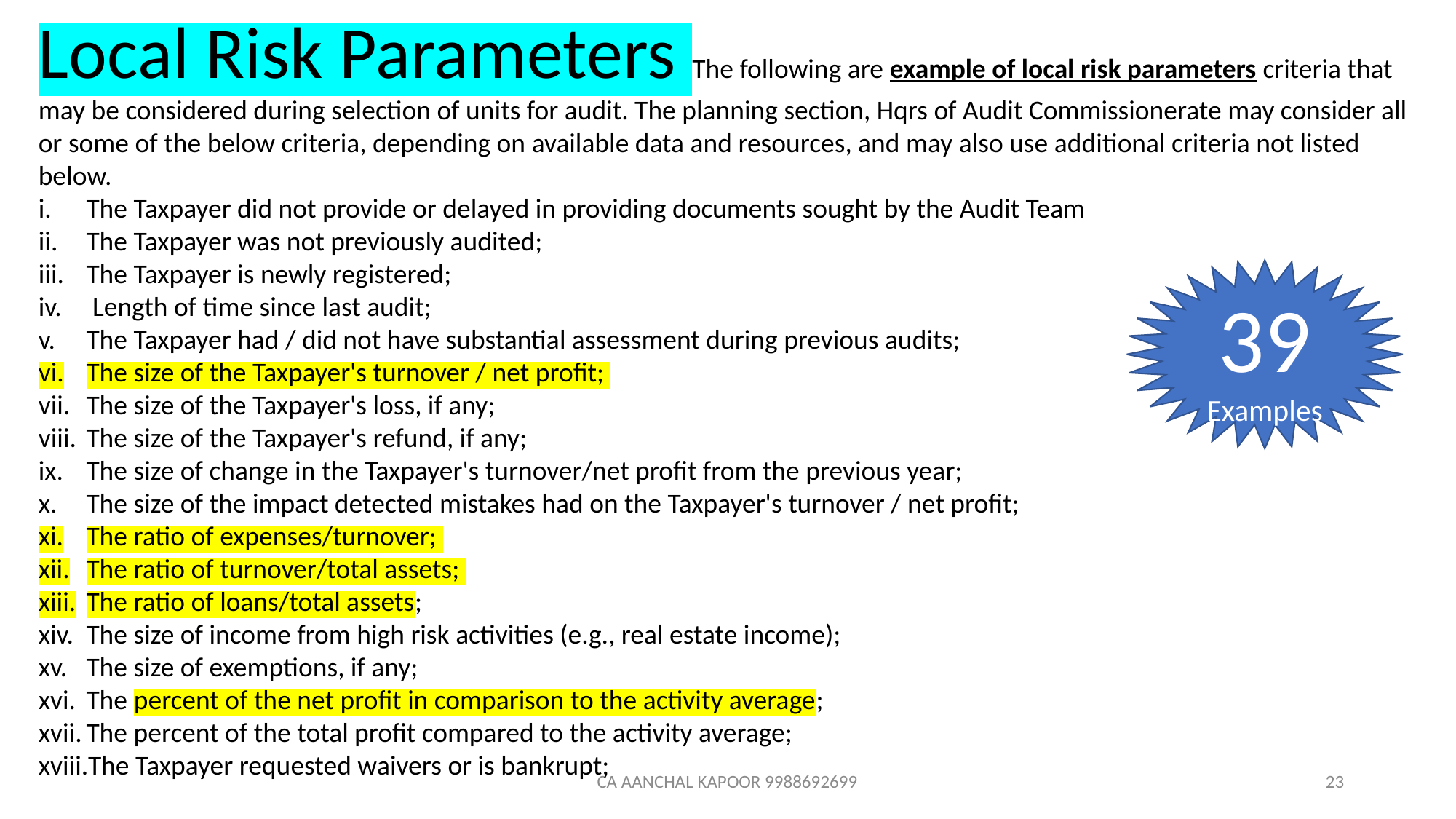

Local Risk Parameters The following are example of local risk parameters criteria that may be considered during selection of units for audit. The planning section, Hqrs of Audit Commissionerate may consider all or some of the below criteria, depending on available data and resources, and may also use additional criteria not listed below.
The Taxpayer did not provide or delayed in providing documents sought by the Audit Team
The Taxpayer was not previously audited;
The Taxpayer is newly registered;
 Length of time since last audit;
The Taxpayer had / did not have substantial assessment during previous audits;
The size of the Taxpayer's turnover / net profit;
The size of the Taxpayer's loss, if any;
The size of the Taxpayer's refund, if any;
The size of change in the Taxpayer's turnover/net profit from the previous year;
The size of the impact detected mistakes had on the Taxpayer's turnover / net profit;
The ratio of expenses/turnover;
The ratio of turnover/total assets;
The ratio of loans/total assets;
The size of income from high risk activities (e.g., real estate income);
The size of exemptions, if any;
The percent of the net profit in comparison to the activity average;
The percent of the total profit compared to the activity average;
The Taxpayer requested waivers or is bankrupt;
39
Examples
CA AANCHAL KAPOOR 9988692699
23